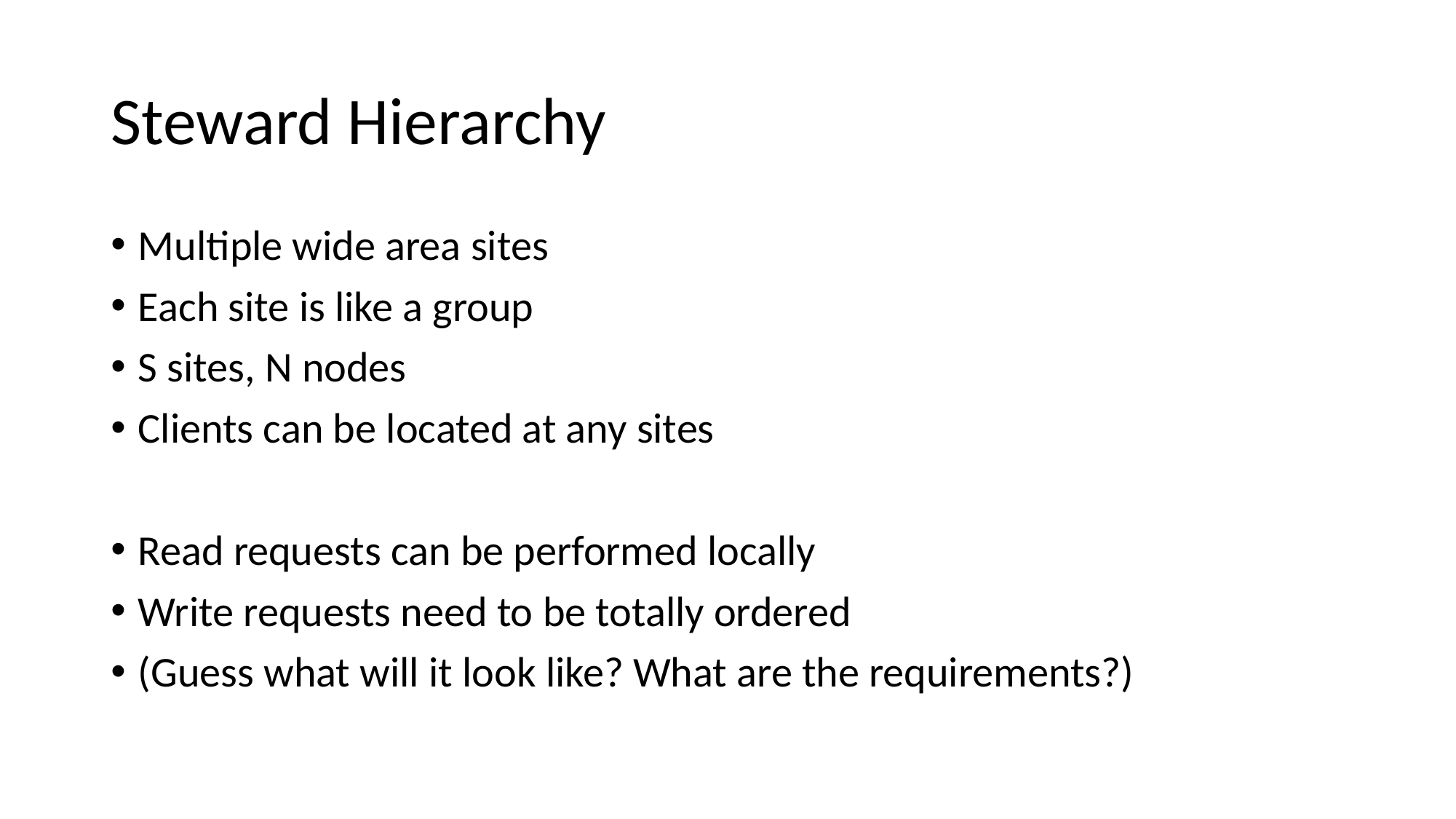

# Steward Hierarchy
Multiple wide area sites
Each site is like a group
S sites, N nodes
Clients can be located at any sites

Read requests can be performed locally
Write requests need to be totally ordered
(Guess what will it look like? What are the requirements?)